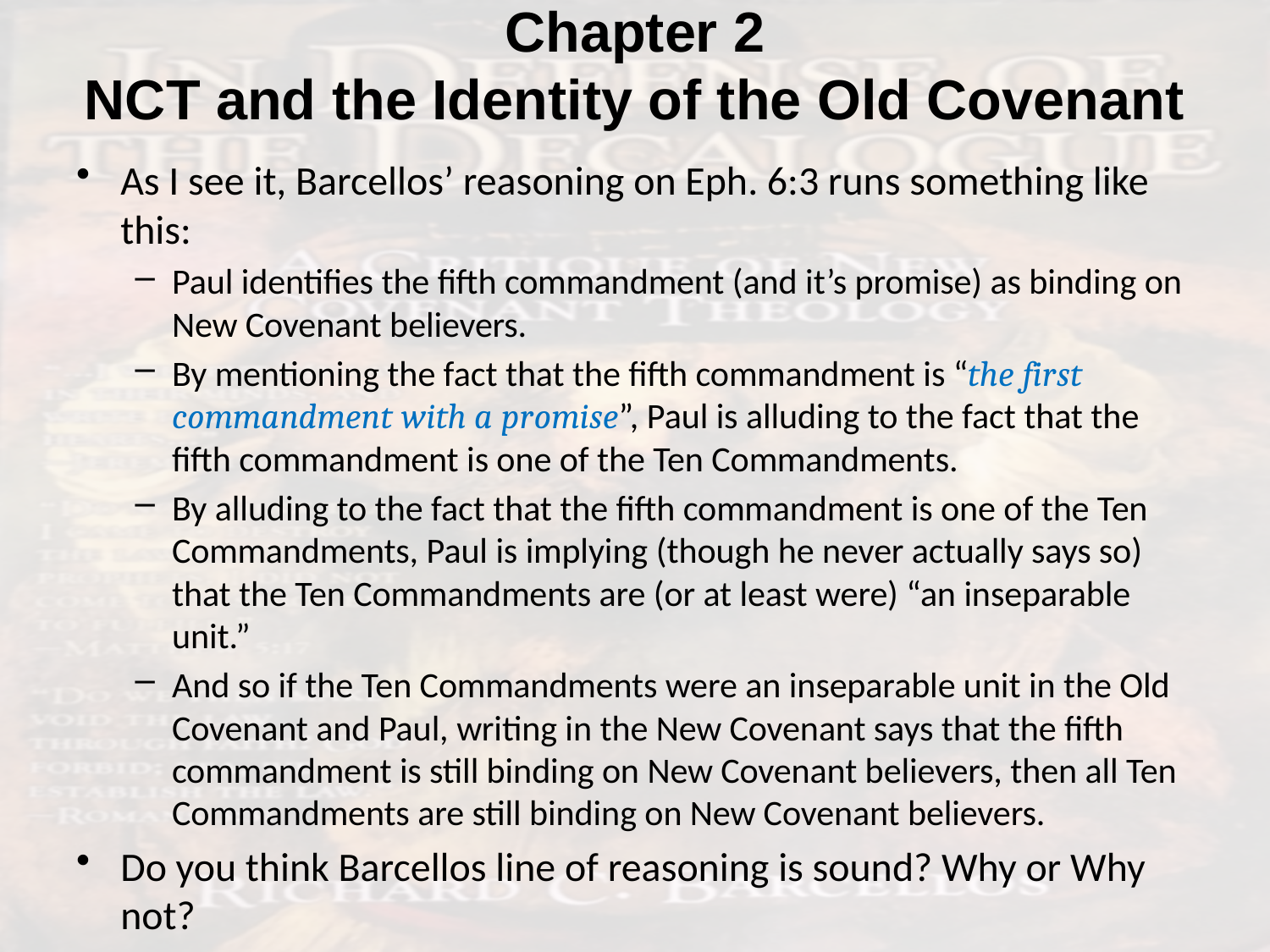

# Chapter 2 NCT and the Identity of the Old Covenant
As I see it, Barcellos’ reasoning on Eph. 6:3 runs something like this:
Paul identifies the fifth commandment (and it’s promise) as binding on New Covenant believers.
By mentioning the fact that the fifth commandment is “the first commandment with a promise”, Paul is alluding to the fact that the fifth commandment is one of the Ten Commandments.
By alluding to the fact that the fifth commandment is one of the Ten Commandments, Paul is implying (though he never actually says so) that the Ten Commandments are (or at least were) “an inseparable unit.”
And so if the Ten Commandments were an inseparable unit in the Old Covenant and Paul, writing in the New Covenant says that the fifth commandment is still binding on New Covenant believers, then all Ten Commandments are still binding on New Covenant believers.
Do you think Barcellos line of reasoning is sound? Why or Why not?